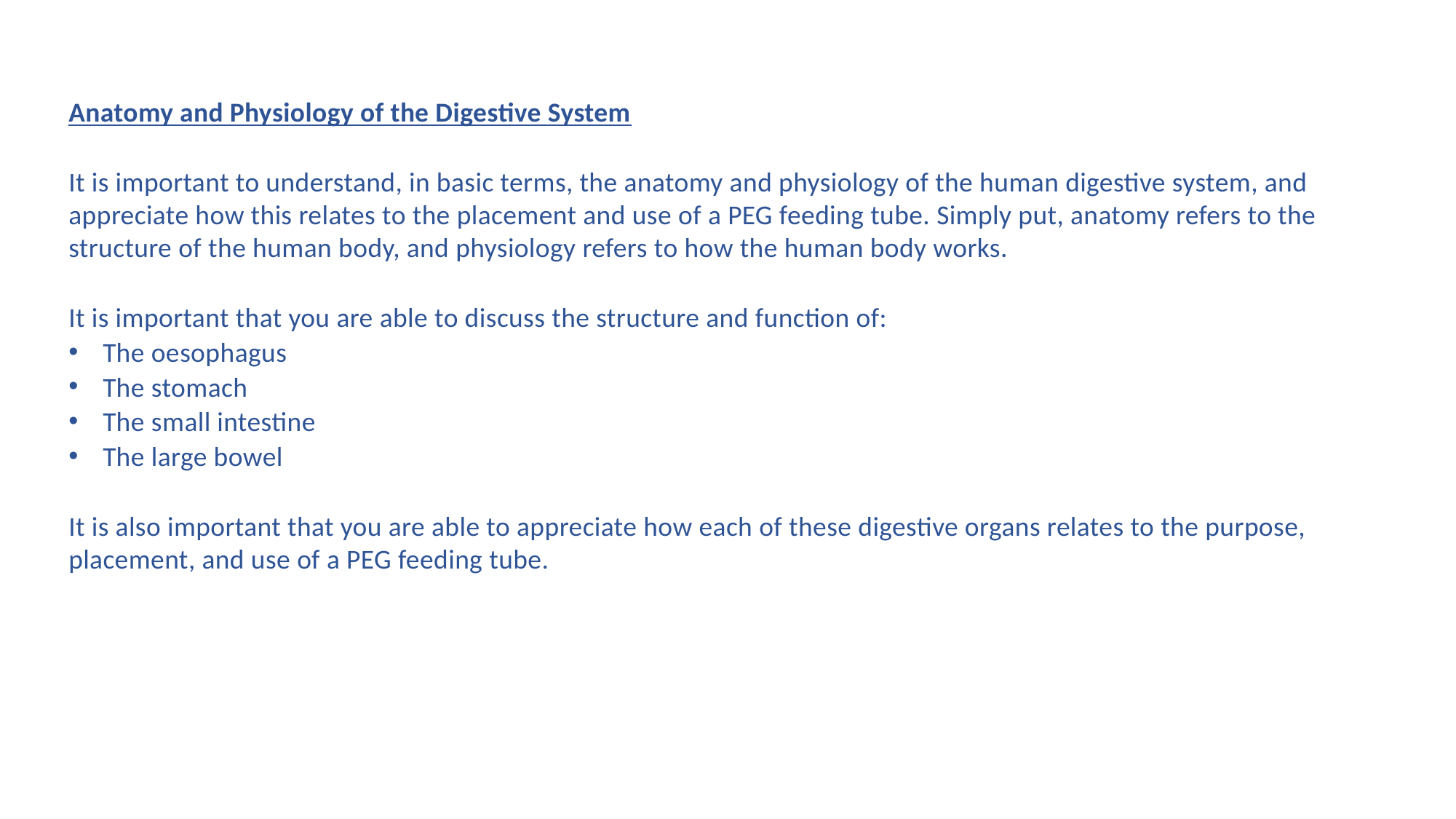

Anatomy and Physiology of the Digestive System

It is important to understand, in basic terms, the anatomy and physiology of the human digestive system, and appreciate how this relates to the placement and use of a PEG feeding tube. Simply put, anatomy refers to the structure of the human body, and physiology refers to how the human body works.

It is important that you are able to discuss the structure and function of:
The oesophagus
The stomach
The small intestine
The large bowel

It is also important that you are able to appreciate how each of these digestive organs relates to the purpose, placement, and use of a PEG feeding tube.